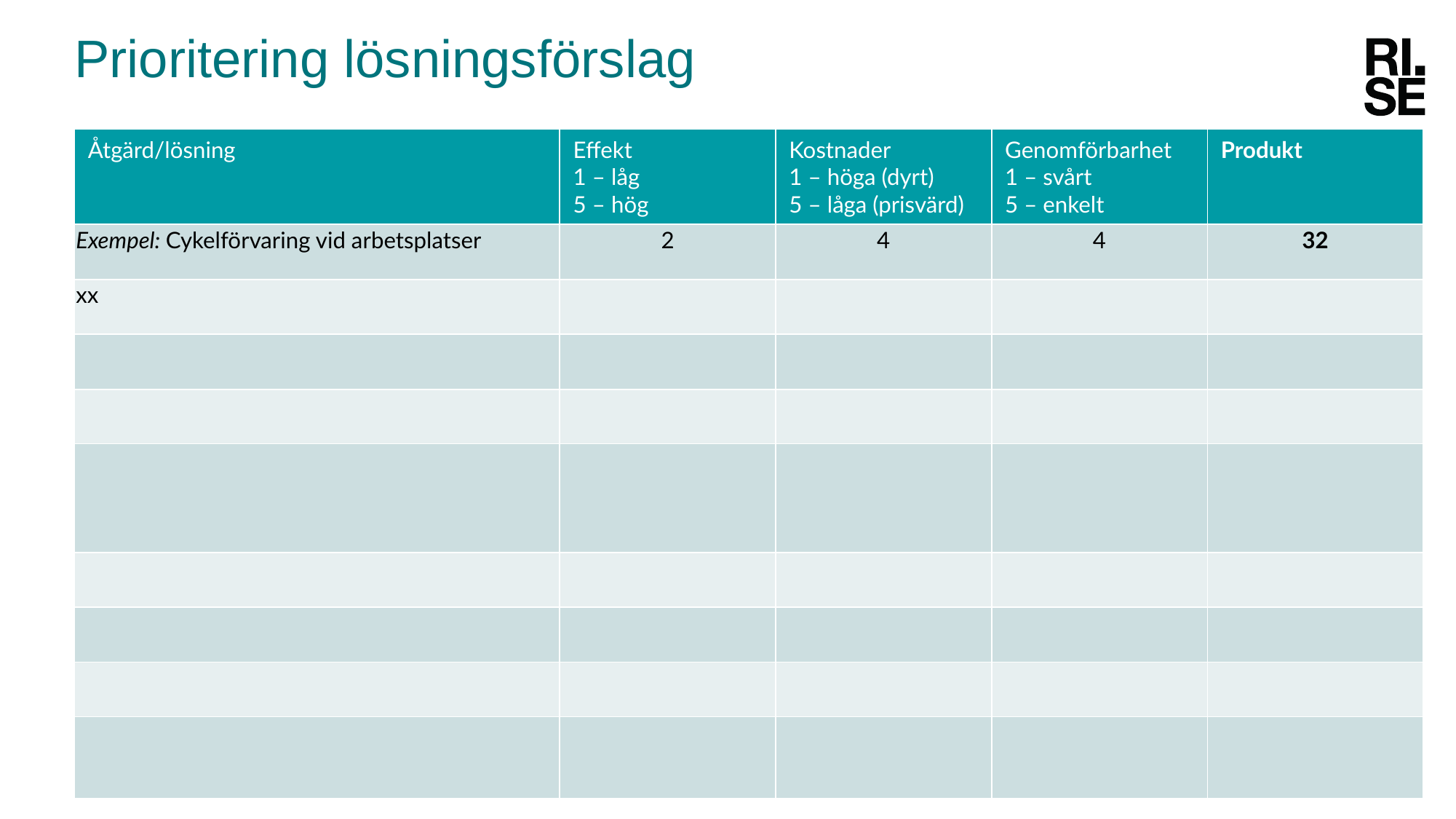

# Prioritering lösningsförslag
| Åtgärd/lösning | Effekt 1 – låg 5 – hög | Kostnader 1 – höga (dyrt) 5 – låga (prisvärd) | Genomförbarhet 1 – svårt  5 – enkelt | Produkt |
| --- | --- | --- | --- | --- |
| Exempel: Cykelförvaring vid arbetsplatser | 2 | 4 | 4 | 32 |
| xx |  |  |  |  |
|  |  |  |  |  |
|  |  |  |  |  |
|  |  |  |  |  |
|  |  |  |  |  |
|  |  |  |  |  |
|  |  |  |  |  |
|  |  |  |  |  |